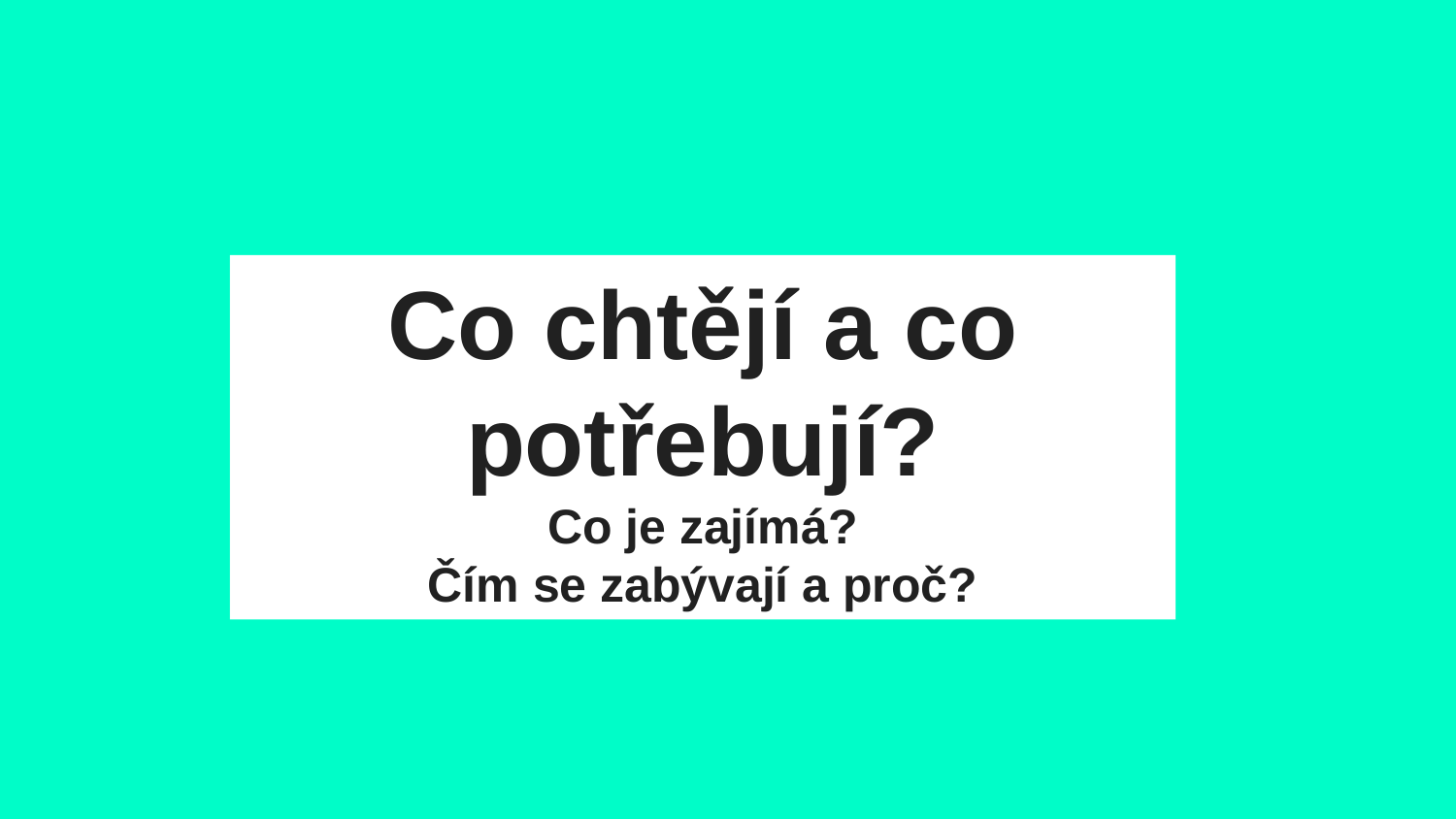

# Co chtějí a co potřebují? Co je zajímá? Čím se zabývají a proč?